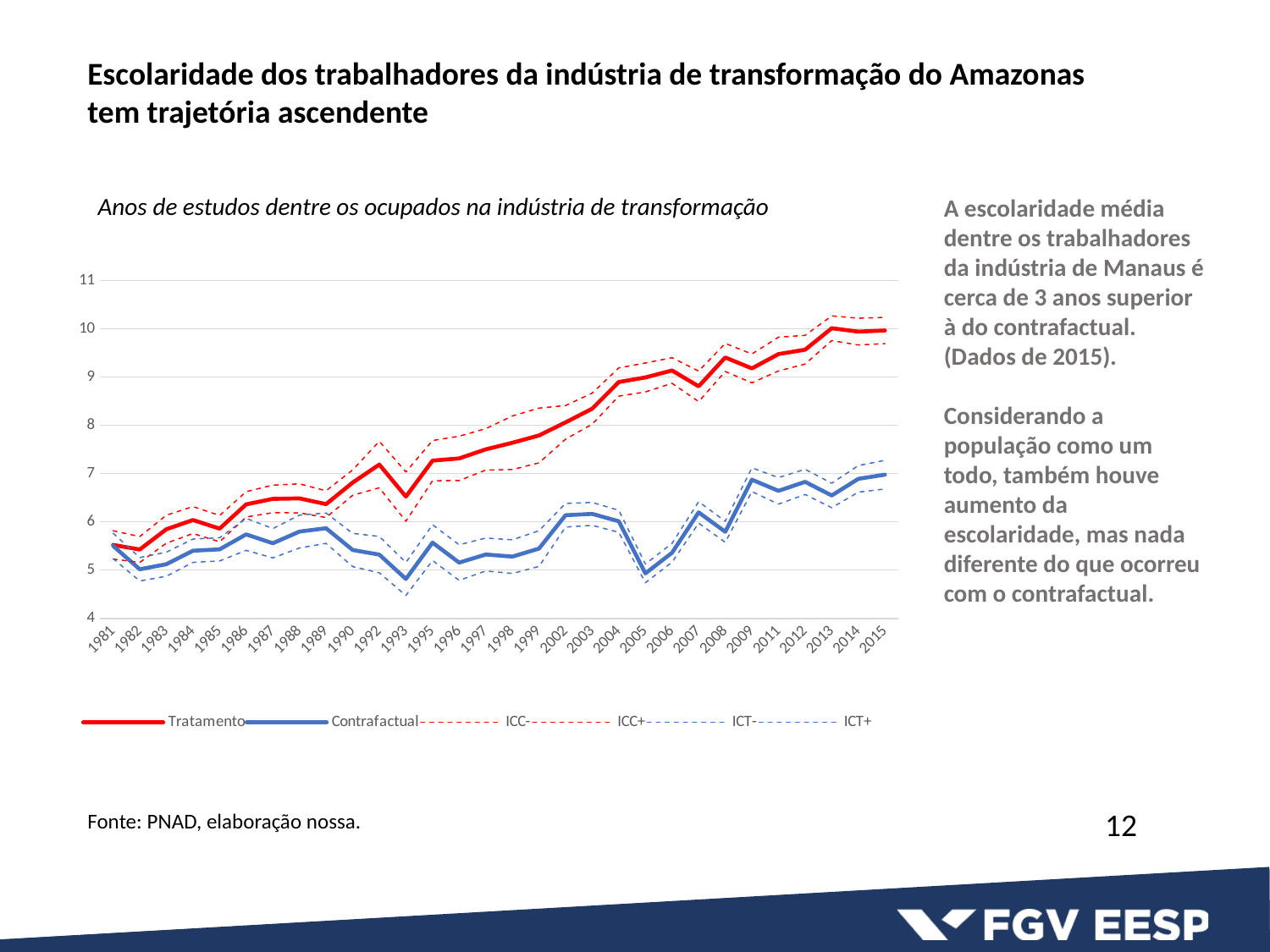

Escolaridade dos trabalhadores da indústria de transformação do Amazonas tem trajetória ascendente
Anos de estudos dentre os ocupados na indústria de transformação
A escolaridade média dentre os trabalhadores da indústria de Manaus é cerca de 3 anos superior à do contrafactual.
(Dados de 2015).

Considerando a população como um todo, também houve aumento da escolaridade, mas nada diferente do que ocorreu com o contrafactual.

### Chart

| Category |  |  | ICC- | ICC+ | ICT- | ICT+ |
|---|---|---|---|---|---|---|
| 1981 | 5.5223553 | 5.5011739 | 5.229134310845489 | 5.815576289154511 | 5.237658958388918 | 5.764688841611083 |
| 1982 | 5.4270632 | 5.0167808 | 5.15980873285469 | 5.69431766714531 | 4.774350955071342 | 5.259210644928658 |
| 1983 | 5.8469072 | 5.1223506 | 5.55738456201453 | 6.136429837985471 | 4.873010370589644 | 5.371690829410356 |
| 1984 | 6.0370102 | 5.4018076 | 5.758424030859164 | 6.315596369140836 | 5.160701366879466 | 5.6429138331205335 |
| 1985 | 5.8592571 | 5.4298781 | 5.586458665256496 | 6.132055534743504 | 5.189530929242916 | 5.670225270757084 |
| 1986 | 6.3627354 | 5.7406817 | 6.099178944742277 | 6.6262918552577235 | 5.409200589419942 | 6.072162810580057 |
| 1987 | 6.476114 | 5.5564969 | 6.191146907347649 | 6.761081092652351 | 5.252487579114908 | 5.8605062208850915 |
| 1988 | 6.4864463 | 5.7987235 | 6.1852404194971875 | 6.787652180502812 | 5.4577434618985015 | 6.139703538101499 |
| 1989 | 6.3668064 | 5.8681852 | 6.089198948328053 | 6.644413851671946 | 5.554345998496513 | 6.1820244015034875 |
| 1990 | 6.8145789 | 5.416787 | 6.551075727771854 | 7.0780820722281454 | 5.072773848918252 | 5.760800151081749 |
| 1992 | 7.1877838 | 5.3211997 | 6.706468142482339 | 7.669099457517661 | 4.9445311675897035 | 5.697868232410297 |
| 1993 | 6.5234488 | 4.8171728 | 6.012935005145407 | 7.033962594854592 | 4.474412475608466 | 5.159933124391533 |
| 1995 | 7.269164 | 5.5696884 | 6.852854265911783 | 7.685473734088217 | 5.1990191915143384 | 5.940357608485662 |
| 1996 | 7.3144596 | 5.156032 | 6.8547245881044105 | 7.77419461189559 | 4.787327990951937 | 5.524736009048063 |
| 1997 | 7.5017557 | 5.3228809 | 7.073088427337474 | 7.930422972662527 | 4.98226313272696 | 5.663498667273041 |
| 1998 | 7.6389373 | 5.2796972 | 7.084131516104576 | 8.193743083895423 | 4.931201965736889 | 5.628192434263111 |
| 1999 | 7.7895038 | 5.4458803 | 7.222870398845151 | 8.35613720115485 | 5.07634052306296 | 5.815420076937039 |
| 2002 | 8.0610192 | 6.1366312 | 7.712607818786288 | 8.409430581213712 | 5.891633762340765 | 6.381628637659235 |
| 2003 | 8.3448489 | 6.1643832 | 8.023443791150356 | 8.666254008849645 | 5.927411320015727 | 6.401355079984272 |
| 2004 | 8.8968204 | 6.0119586 | 8.604755427698066 | 9.188885372301932 | 5.784107641327501 | 6.239809558672499 |
| 2005 | 8.9910149 | 4.9321962 | 8.691166070579946 | 9.290863729420053 | 4.73924426514095 | 5.1251481348590495 |
| 2006 | 9.1360925 | 5.3591819 | 8.870373621356311 | 9.40181137864369 | 5.164380913537664 | 5.553982886462337 |
| 2007 | 8.8070059 | 6.1953521 | 8.491281653784734 | 9.122730146215266 | 5.972867350926841 | 6.417836849073159 |
| 2008 | 9.405721 | 5.7947009 | 9.115154694599582 | 9.696287305400418 | 5.577235012780354 | 6.012166787219646 |
| 2009 | 9.1793035 | 6.8734587 | 8.880990852203386 | 9.477616147796613 | 6.627695161881719 | 7.11922223811828 |
| 2011 | 9.475426 | 6.6429148 | 9.125626053105307 | 9.825225946894694 | 6.368062796267039 | 6.9177668037329605 |
| 2012 | 9.565969 | 6.8292296 | 9.269125738615712 | 9.86281226138429 | 6.567841564882595 | 7.090617635117404 |
| 2013 | 10.011188 | 6.5467036 | 9.755594764209182 | 10.26678123579082 | 6.292936503477301 | 6.800470696522699 |
| 2014 | 9.9403969 | 6.8915171 | 9.663268704836144 | 10.217525095163856 | 6.616387201006122 | 7.166646998993877 |
| 2015 | 9.9643396 | 6.9783479 | 9.693163101472152 | 10.23551609852785 | 6.680982793300543 | 7.2757130066994575 |
12
Fonte: PNAD, elaboração nossa.